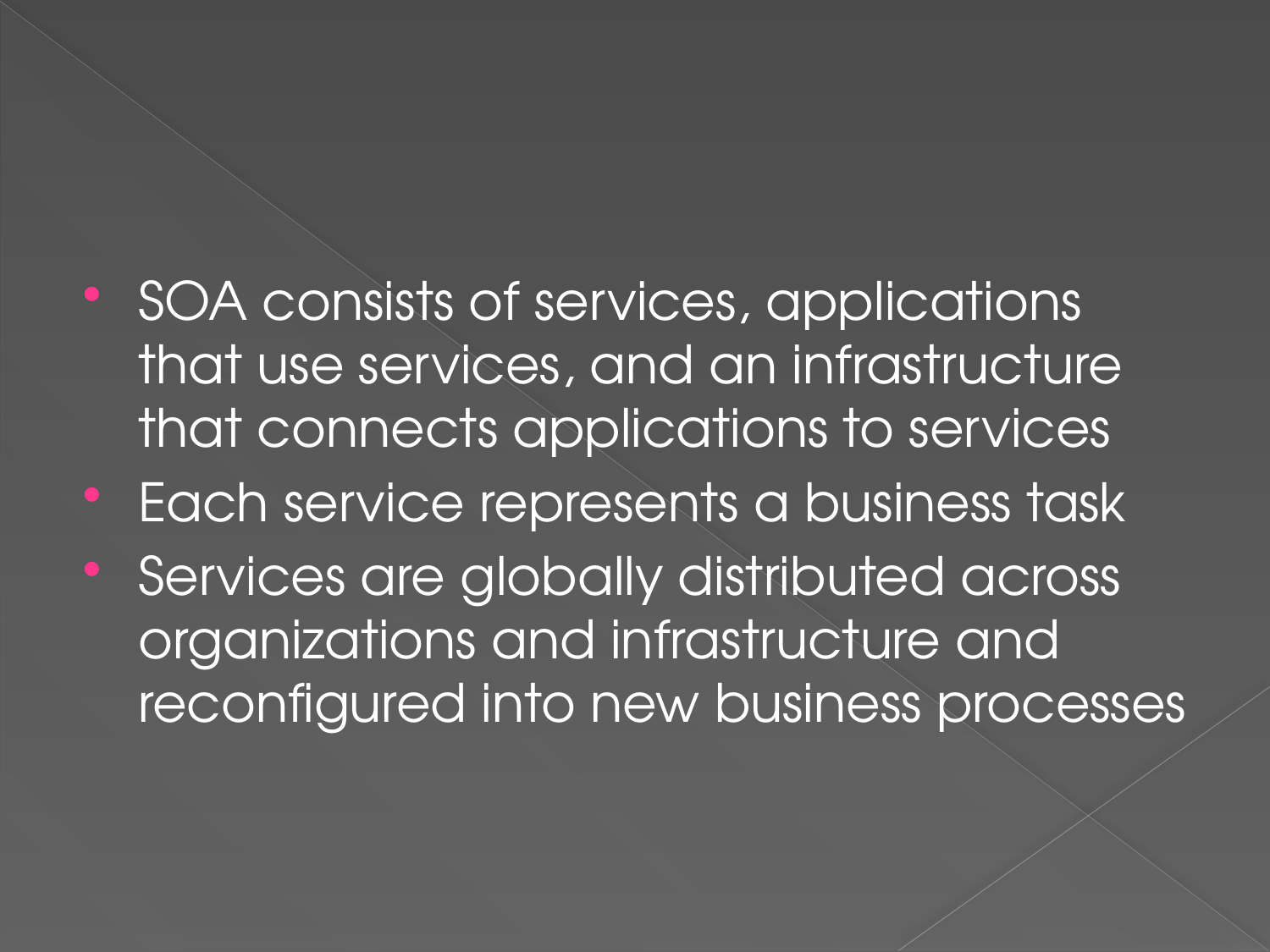

#
SOA consists of services, applications that use services, and an infrastructure that connects applications to services
Each service represents a business task
Services are globally distributed across organizations and infrastructure and reconfigured into new business processes